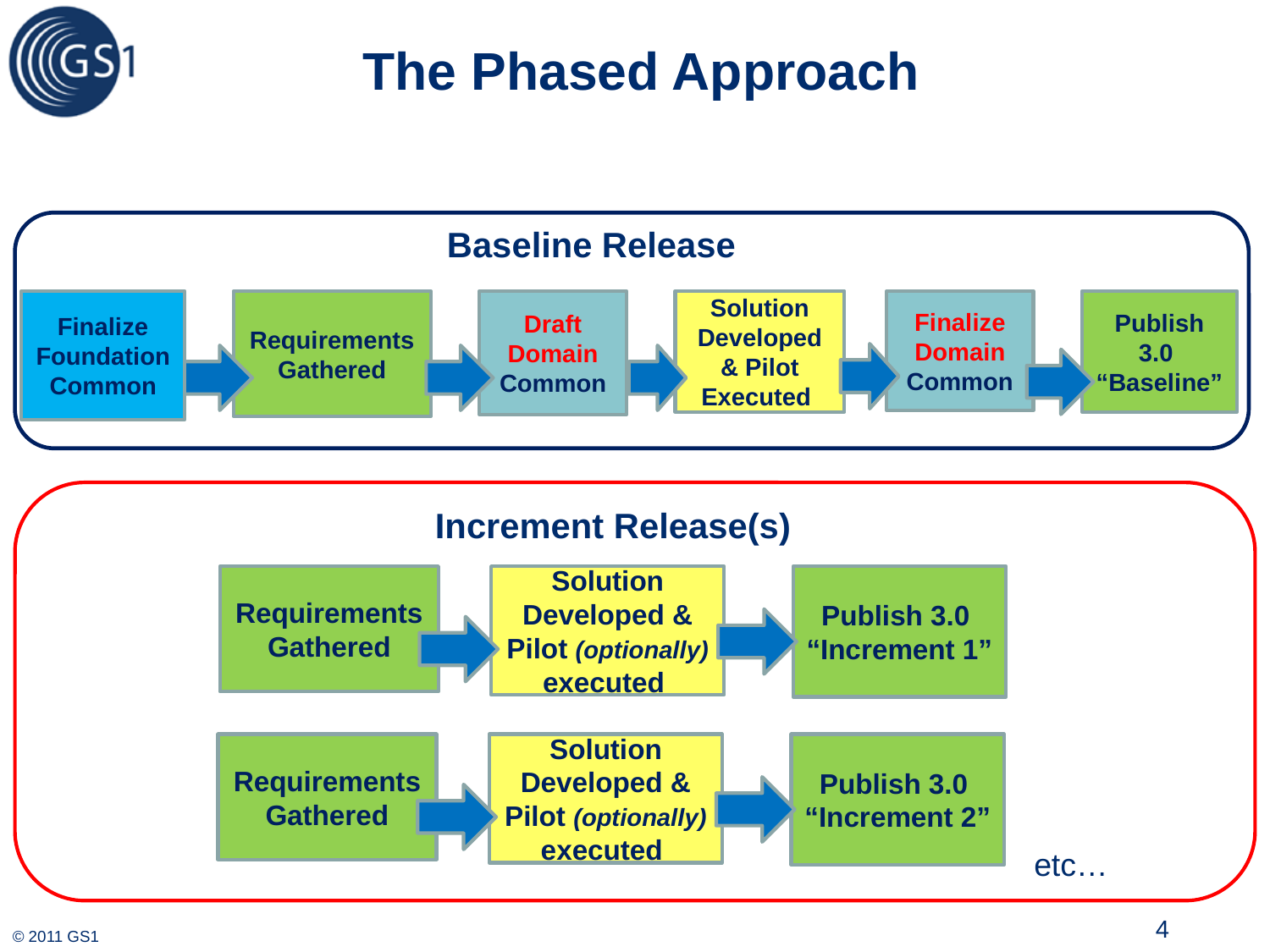

# The Phased Approach

Baseline Release
Finalize Foundation Common
Requirements Gathered
Draft Domain Common
Solution Developed & Pilot Executed
Finalize Domain Common
Publish 3.0  “Baseline”

Increment Release(s)
Requirements Gathered
Solution Developed & Pilot (optionally) executed
Publish 3.0  “Increment 1”

Requirements Gathered
Solution Developed & Pilot (optionally) executed
Publish 3.0  “Increment 2”

etc…
4